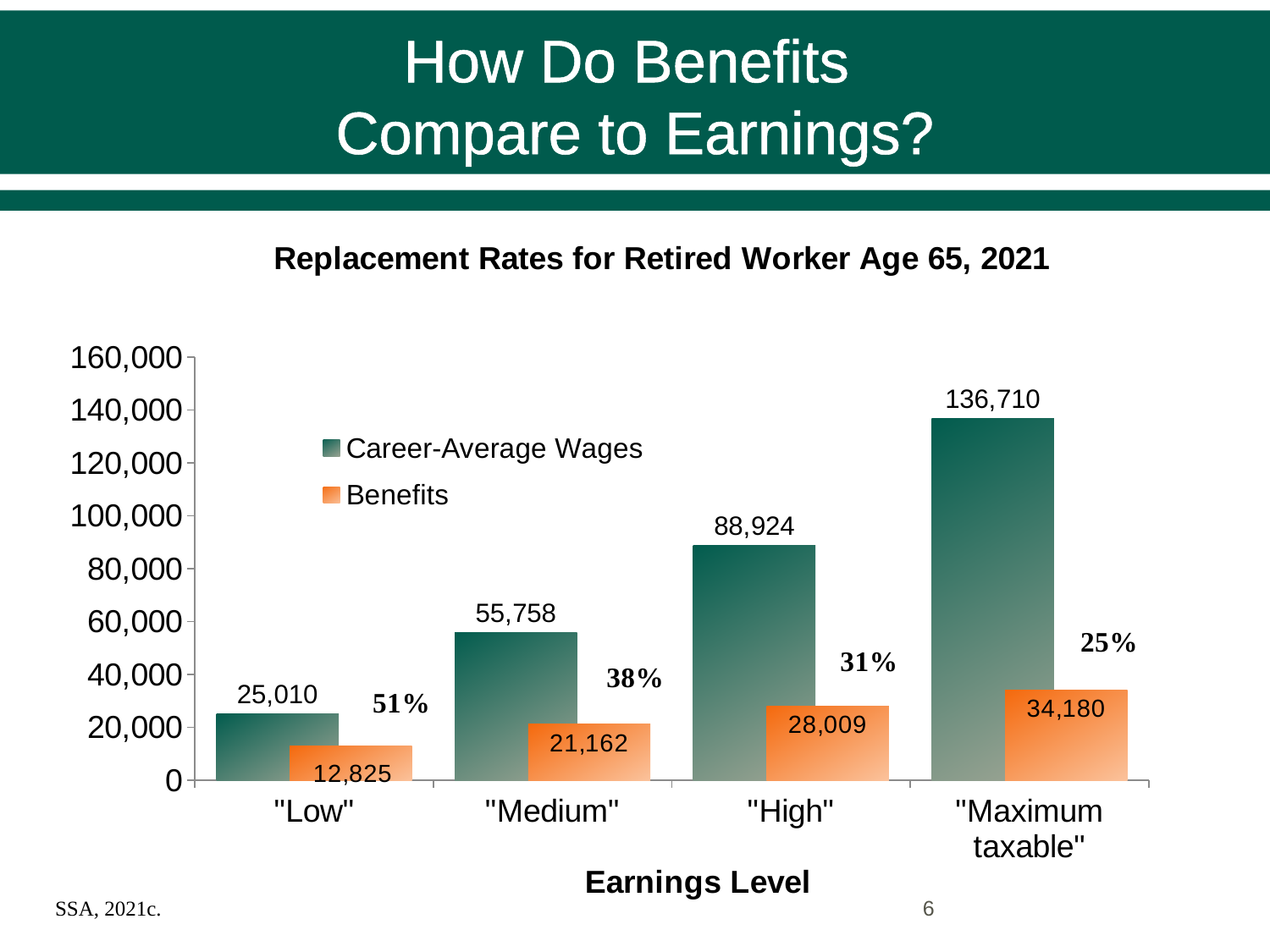

# How Do Benefits Compare to Earnings?

### Chart: Replacement Rates for Retired Worker Age 65, 2021

| Category |  |  |
|---|---|---|
| "Low" | 25010.0 | 12825.0 |
| "Medium" | 55758.0 | 21162.0 |
| "High" | 88924.0 | 28009.0 |
| "Maximum taxable" | 136710.0 | 34180.0 |

6
SSA, 2021c.